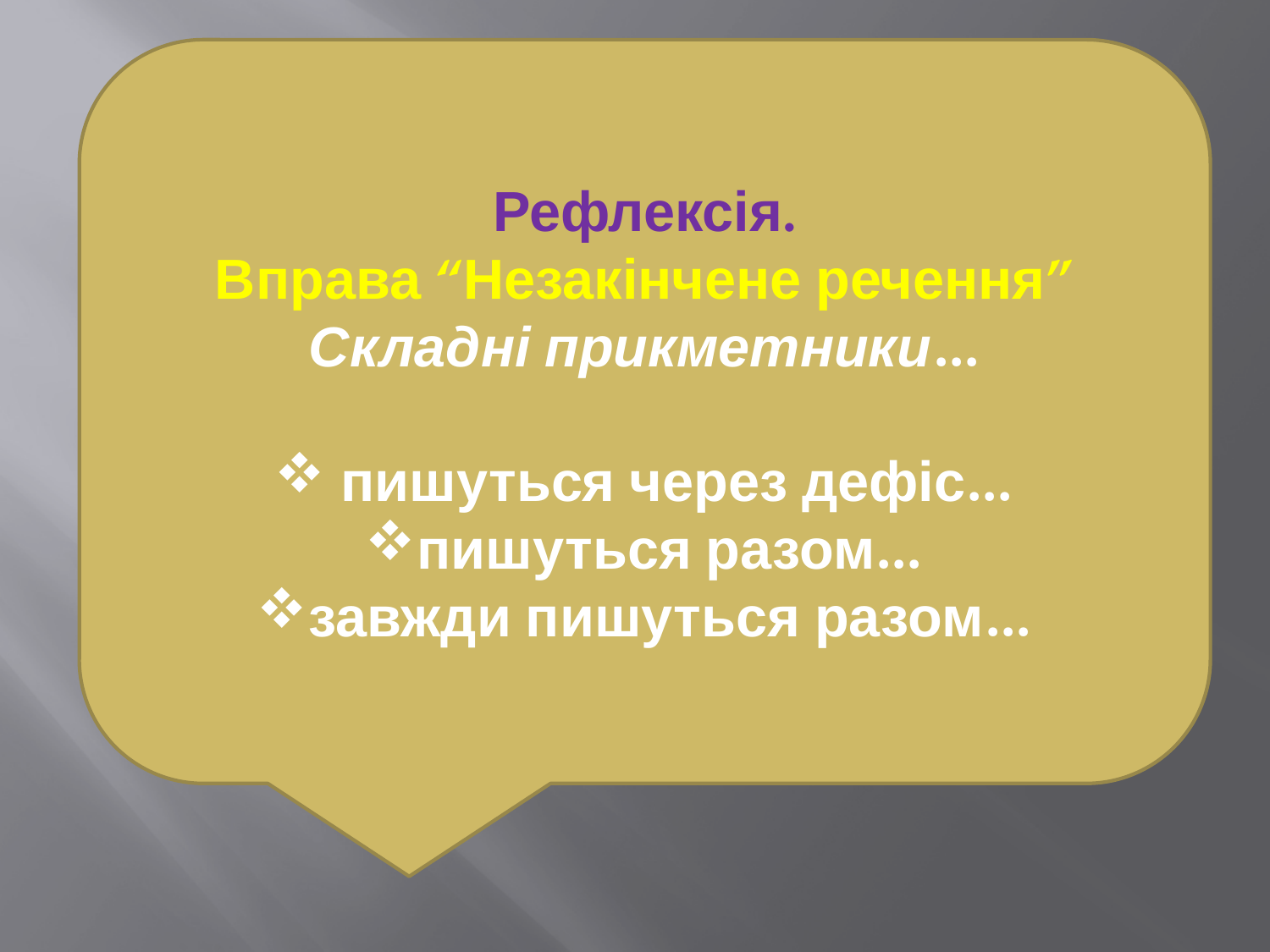

#
Рефлексія.
Вправа “Незакінчене речення”
Складні прикметники…

 пишуться через дефіс…
пишуться разом…
завжди пишуться разом…